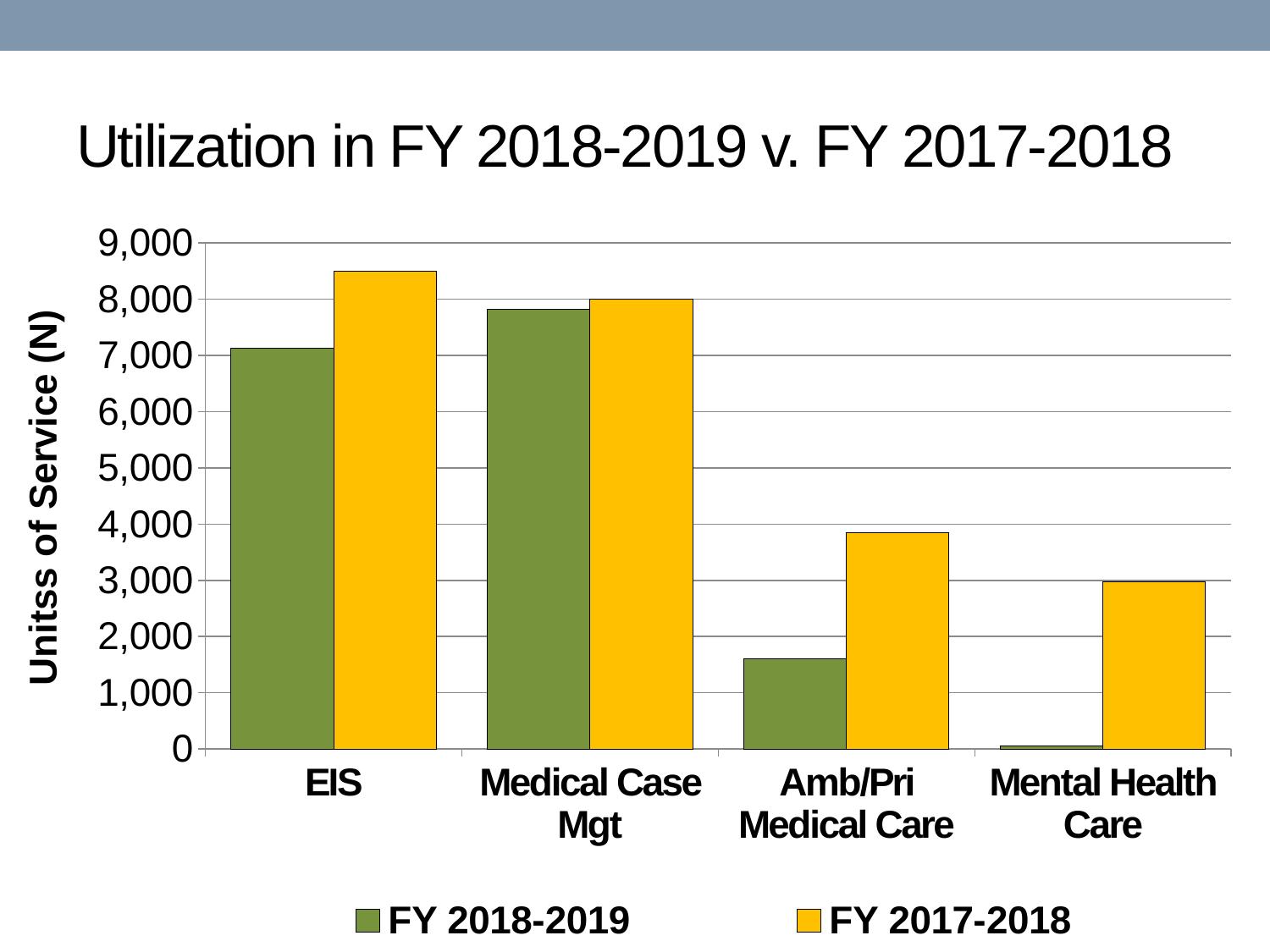

# Utilization in FY 2018-2019 v. FY 2017-2018

### Chart

| Category | FY 2018-2019 | FY 2017-2018 |
|---|---|---|
| EIS | 7129.0 | 8492.0 |
| Medical Case Mgt | 7813.0 | 7996.0 |
| Amb/Pri Medical Care | 1611.0 | 3849.0 |
| Mental Health Care | 61.0 | 2978.0 |